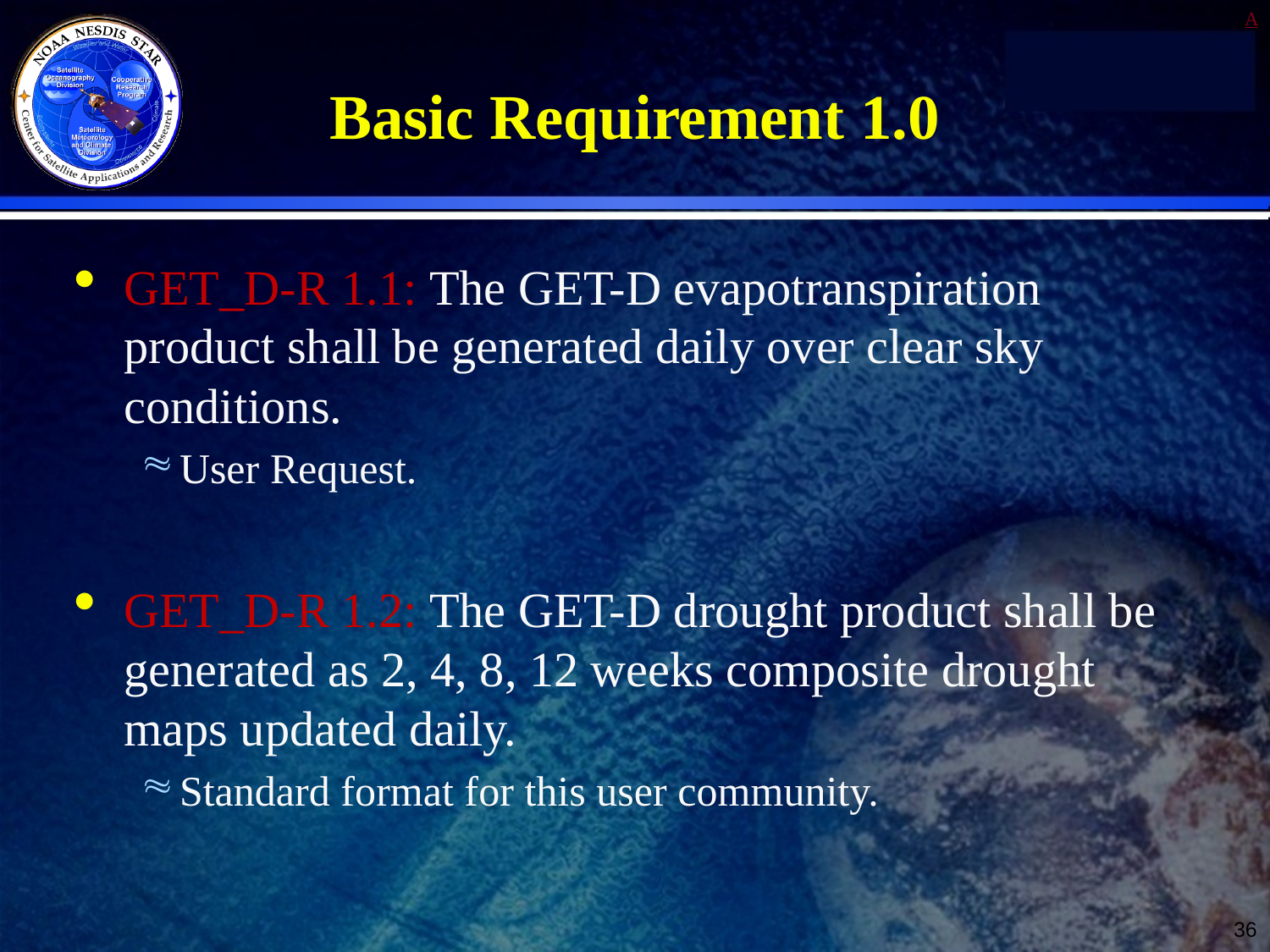

# Basic Requirement 1.0

GET_D-R 1.1: The GET-D evapotranspiration product shall be generated daily over clear sky conditions.
User Request.

GET_D-R 1.2: The GET-D drought product shall be generated as 2, 4, 8, 12 weeks composite drought maps updated daily.
Standard format for this user community.